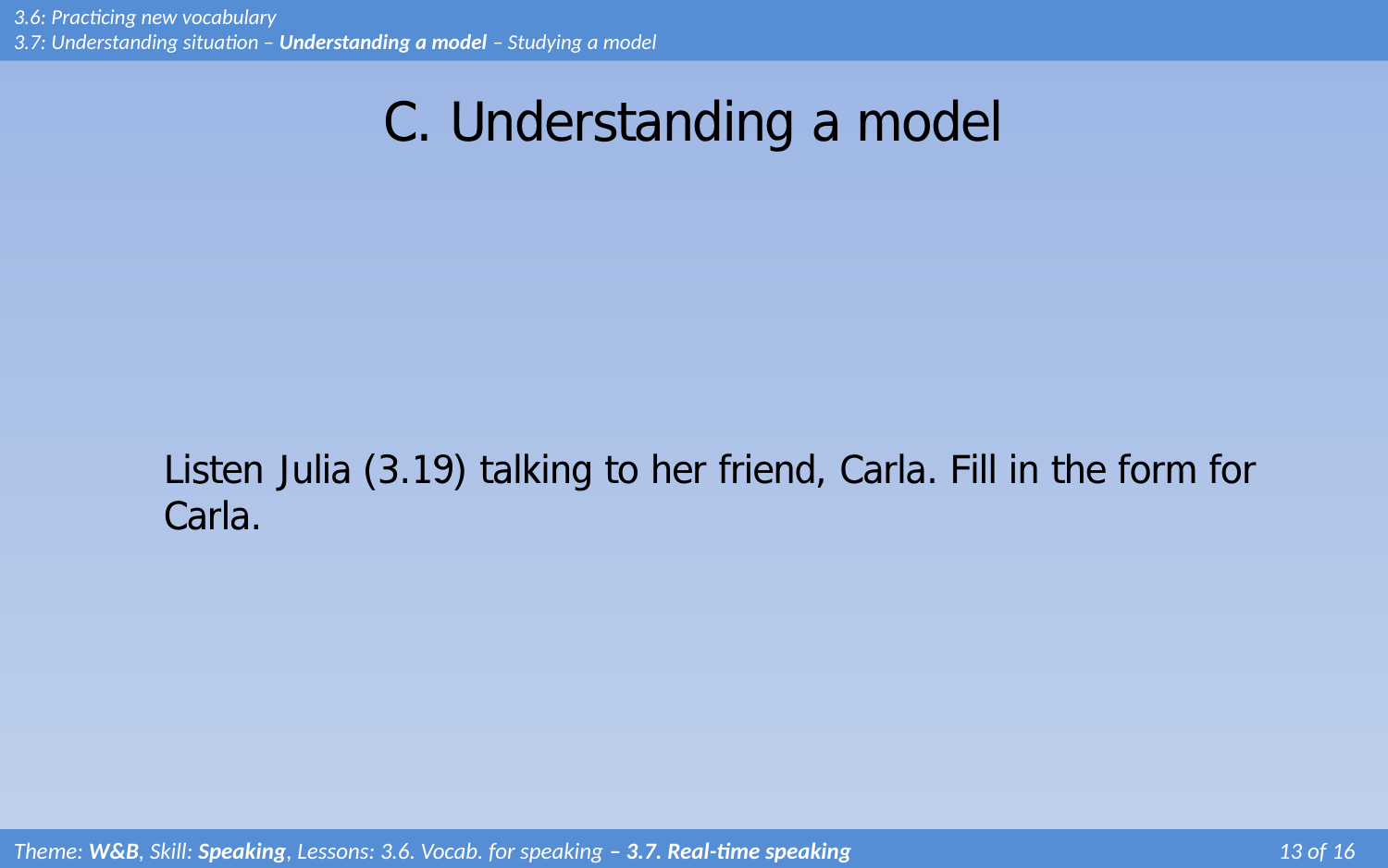

# C. Understanding a model
3.6: Practicing new vocabulary
3.7: Understanding situation – Understanding a model – Studying a model
	Listen Julia (3.19) talking to her friend, Carla. Fill in the form for Carla.
Theme: W&B, Skill: Speaking, Lessons: 3.6. Vocab. for speaking – 3.7. Real-time speaking			   13 of 16